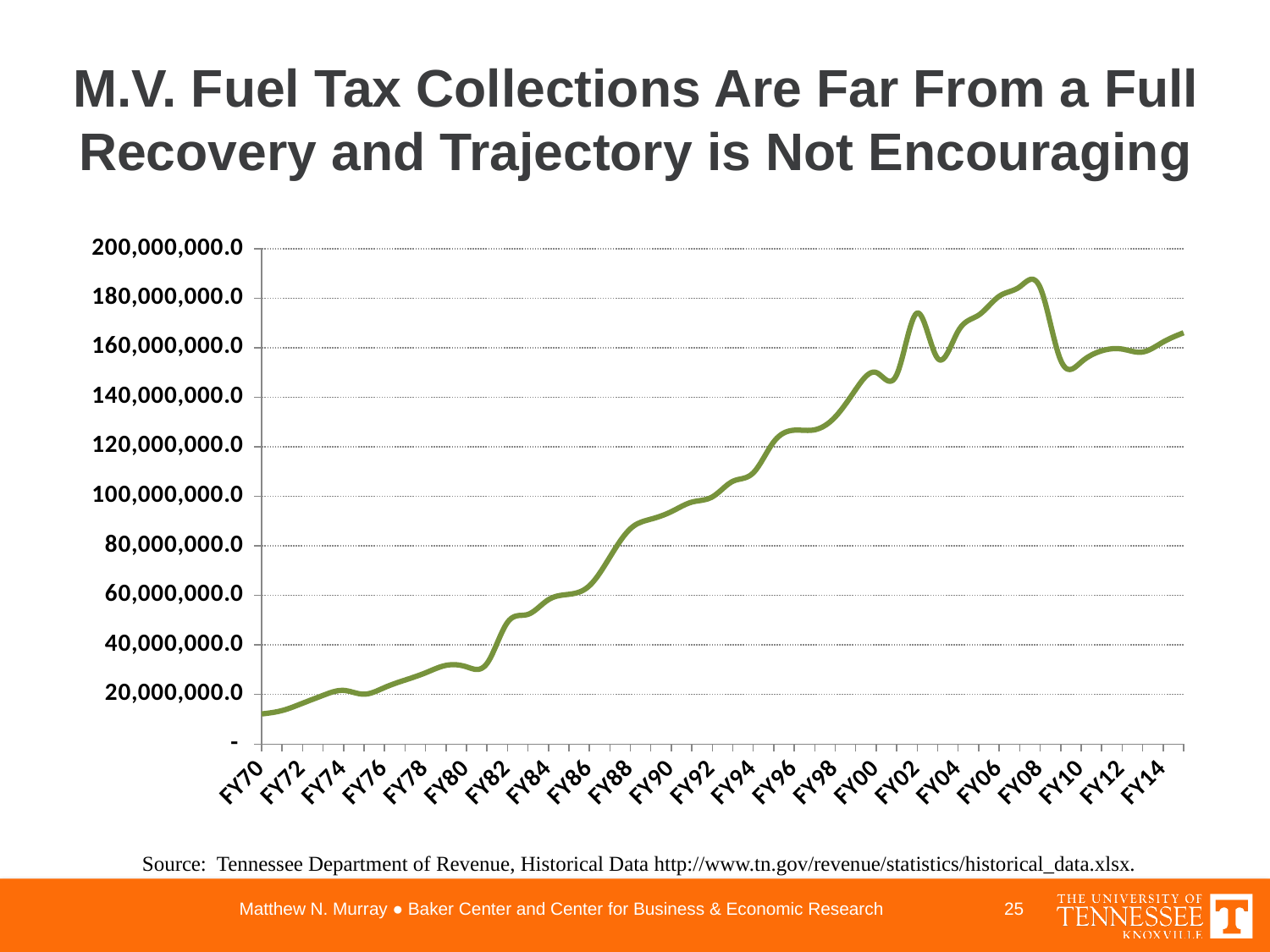

# M.V. Fuel Tax Collections Are Far From a Full Recovery and Trajectory is Not Encouraging

### Chart

| Category | Motor Vehicle
 Fuel |
|---|---|
| FY70 | 12149147.349999998 |
| FY71 | 13523908.739999998 |
| FY72 | 16473656.160000002 |
| FY73 | 19653534.45 |
| FY74 | 21651442.869999997 |
| FY75 | 20127336.599999998 |
| FY76 | 22817075.31 |
| FY77 | 25824620.189999998 |
| FY78 | 28747497.08 |
| FY79 | 31757428.18 |
| FY80 | 31174132.380000003 |
| FY81 | 32541258.31 |
| FY82 | 49123495.6 |
| FY83 | 52355383.010000005 |
| FY84 | 58279282.93000001 |
| FY85 | 60453655.769999996 |
| FY86 | 63918918.220000006 |
| FY87 | 75497531.24 |
| FY88 | 86936640.74 |
| FY89 | 90812908.08000001 |
| FY90 | 93846094.83000001 |
| FY91 | 97687827.34000002 |
| FY92 | 99807195.38 |
| FY93 | 106083156.32000001 |
| FY94 | 109519621.11000001 |
| FY95 | 122043685.32 |
| FY96 | 126723964.6 |
| FY97 | 126896877.9 |
| FY98 | 132092572.48 |
| FY99 | 143185876.57999998 |
| FY00 | 150020393.55 |
| FY01 | 149155416.46 |
| FY02 | 174030207.72000003 |
| FY03 | 155690219.56 |
| FY04 | 166748241.42 |
| FY05 | 173190018.36 |
| FY06 | 180790864.46 |
| FY07 | 184592959.56999996 |
| FY08 | 184315870.86999997 |
| FY09 | 155039587.91000003 |
| FY10 | 154216255.46999997 |
| FY11 | 158751173.98000002 |
| FY12 | 159479105.32999998 |
| FY13 | 158288244.83 |
| FY14 | 162309036.49 |
| FY15 | 166053615.62 |
Source:  Tennessee Department of Revenue, Historical Data http://www.tn.gov/revenue/statistics/historical_data.xlsx.
Matthew N. Murray ● Baker Center and Center for Business & Economic Research
25